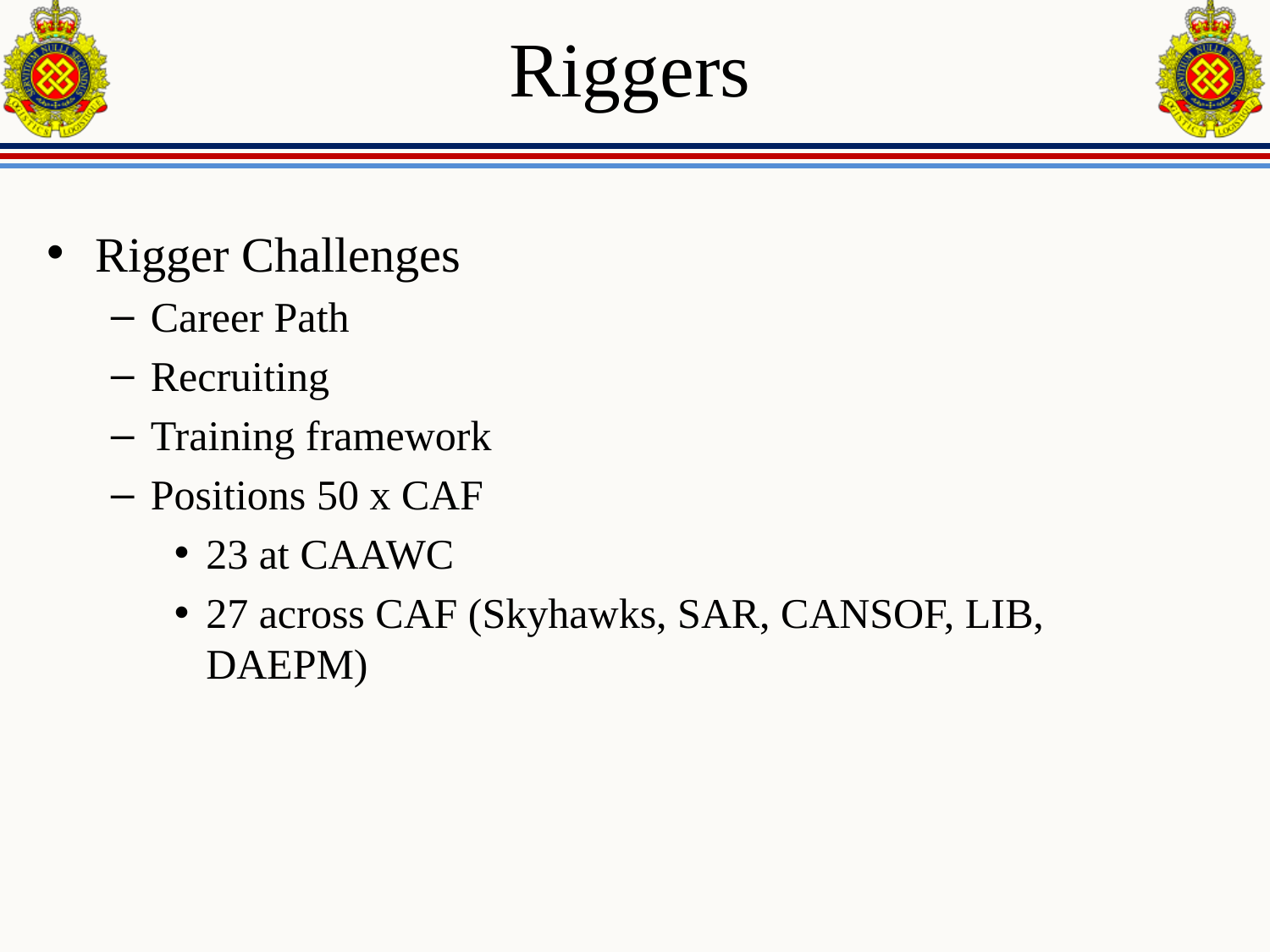

# Riggers
Rigger Challenges
Career Path
Recruiting
Training framework
Positions 50 x CAF
23 at CAAWC
27 across CAF (Skyhawks, SAR, CANSOF, LIB, DAEPM)